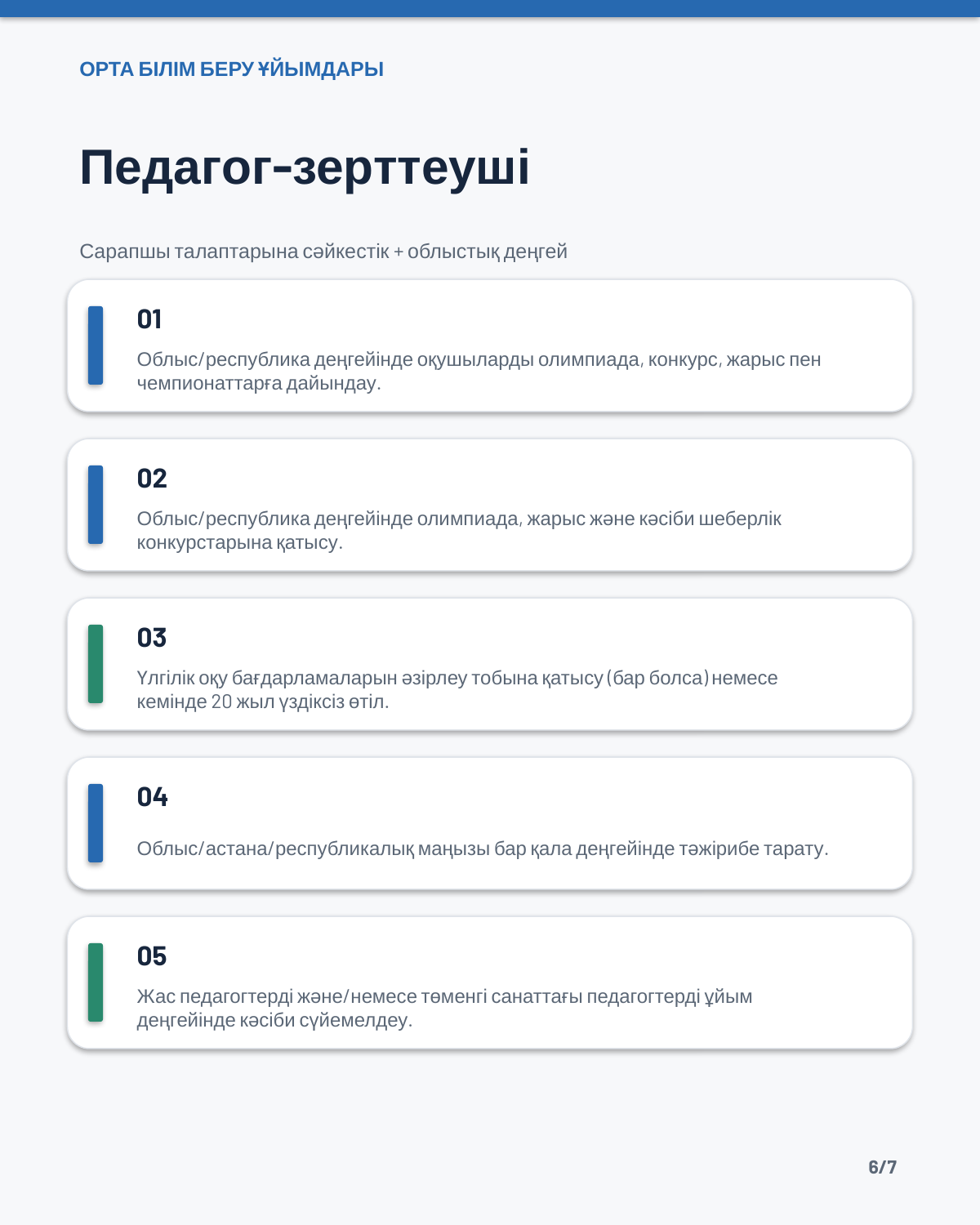

ОРТА БІЛІМ БЕРУ ҰЙЫМДАРЫ
Педагог-зерттеуші
Сарапшы талаптарына сәйкестік + облыстық деңгей

01

Облыс/республика деңгейінде оқушыларды олимпиада, конкурс, жарыс пен чемпионаттарға дайындау.

02

Облыс/республика деңгейінде олимпиада, жарыс және кәсіби шеберлік конкурстарына қатысу.

03

Үлгілік оқу бағдарламаларын әзірлеу тобына қатысу (бар болса) немесе кемінде 20 жыл үздіксіз өтіл.

04

Облыс/астана/республикалық маңызы бар қала деңгейінде тәжірибе тарату.

05

Жас педагогтерді және/немесе төменгі санаттағы педагогтерді ұйым деңгейінде кәсіби сүйемелдеу.
6/7